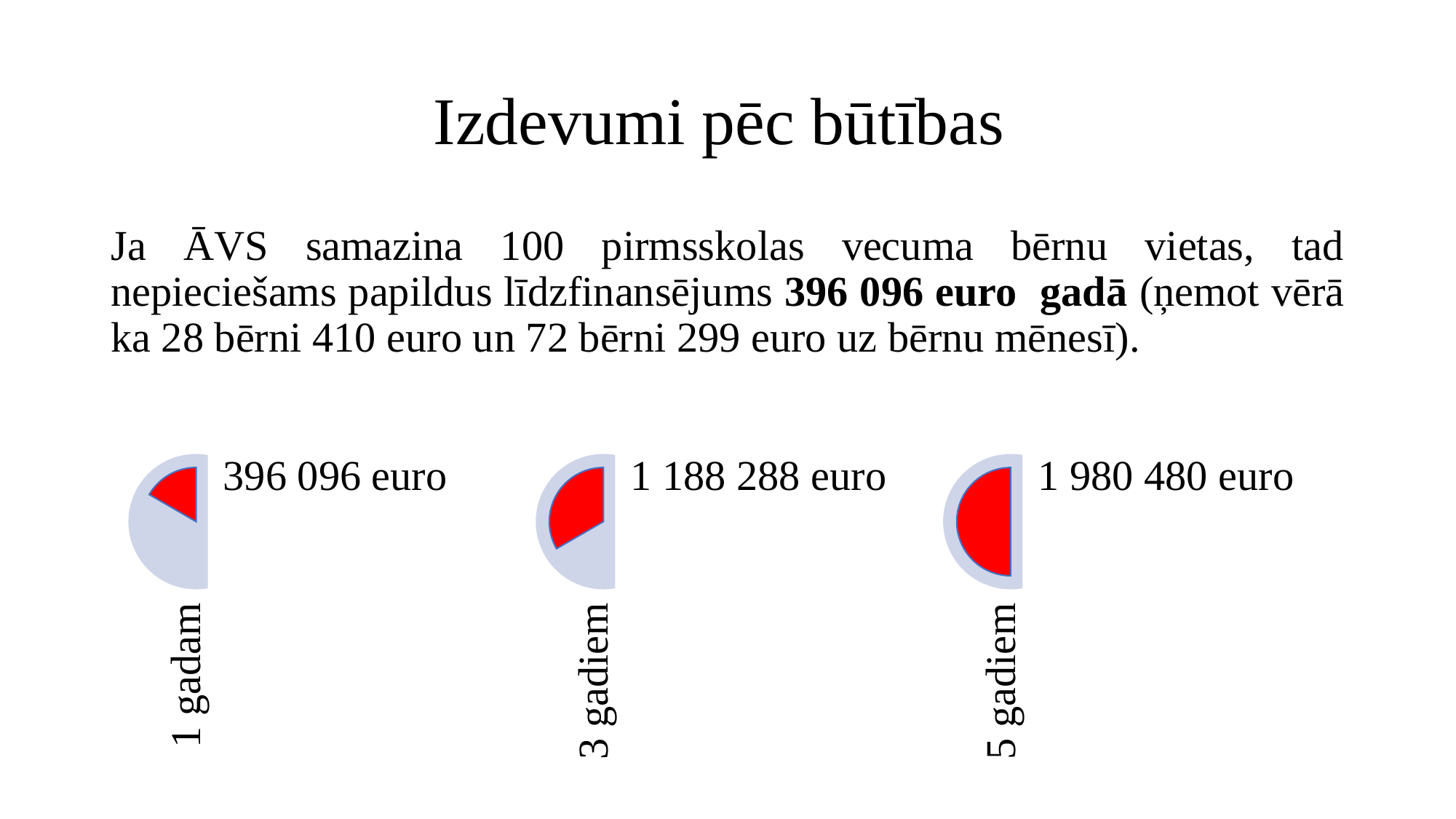

# Izdevumi pēc būtības
Ja ĀVS samazina 100 pirmsskolas vecuma bērnu vietas, tad nepieciešams papildus līdzfinansējums 396 096 euro  gadā (ņemot vērā ka 28 bērni 410 euro un 72 bērni 299 euro uz bērnu mēnesī).

1 gadam
396 096 euro
3 gadiem
1 188 288 euro
5 gadiem
1 980 480 euro